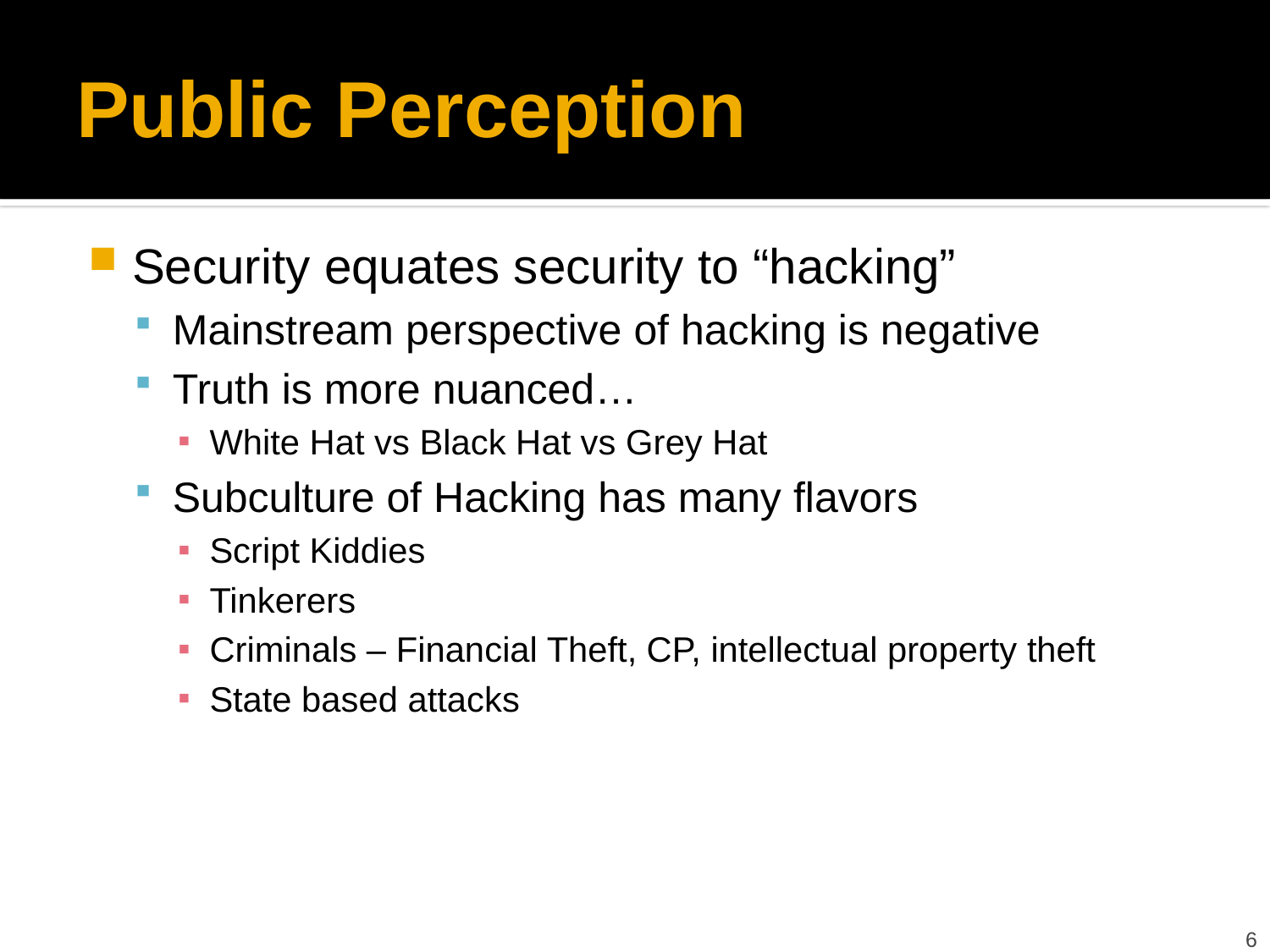

# Public Perception
Security equates security to “hacking”
Mainstream perspective of hacking is negative
Truth is more nuanced…
White Hat vs Black Hat vs Grey Hat
Subculture of Hacking has many flavors
Script Kiddies
Tinkerers
Criminals – Financial Theft, CP, intellectual property theft
State based attacks
6